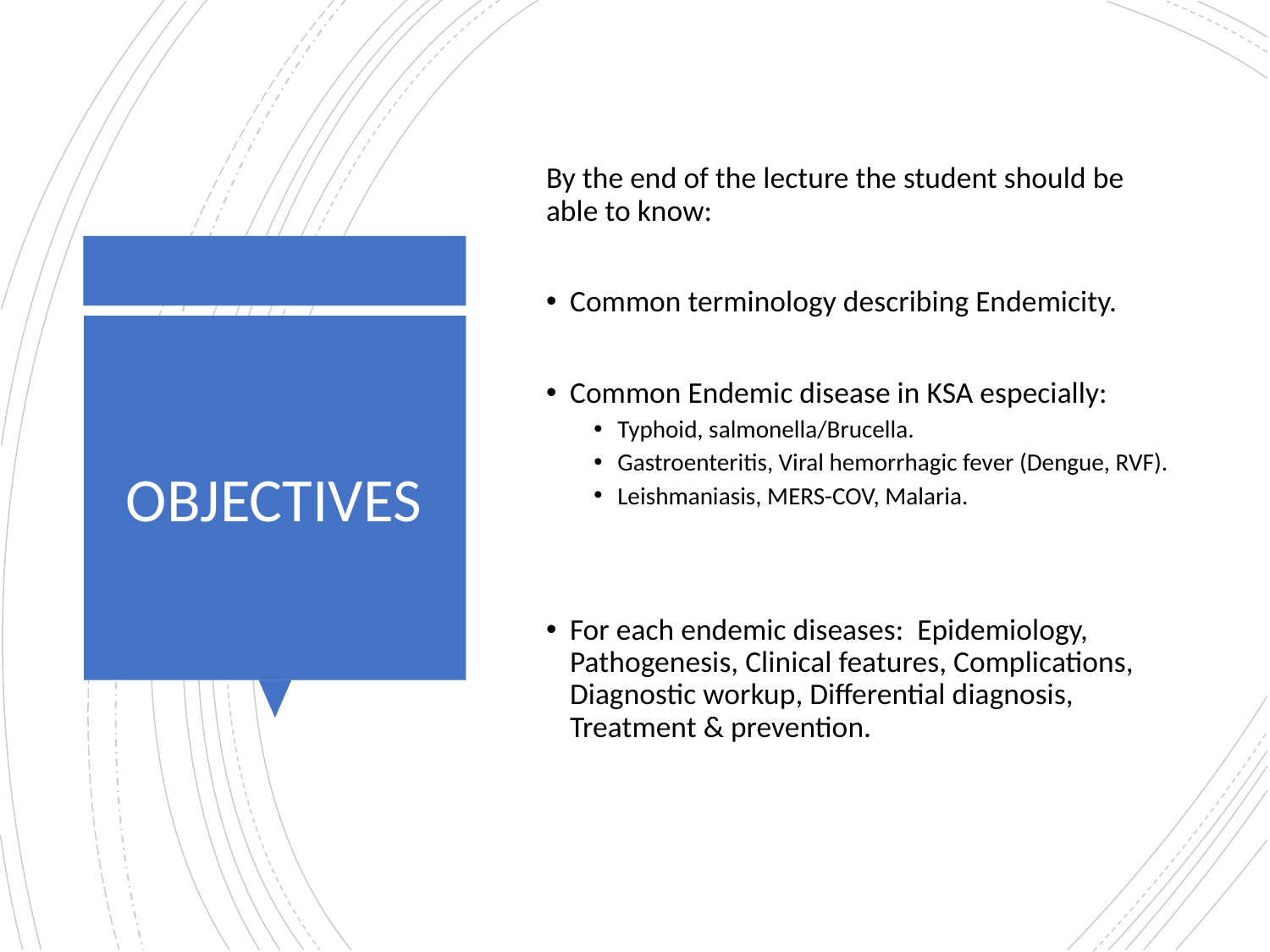

By the end of the lecture the student should be able to know:

Common terminology describing Endemicity.

Common Endemic disease in KSA especially:
Typhoid, salmonella/Brucella.
Gastroenteritis, Viral hemorrhagic fever (Dengue, RVF).
Leishmaniasis, MERS-COV, Malaria.

For each endemic diseases:  Epidemiology, Pathogenesis, Clinical features, Complications, Diagnostic workup, Differential diagnosis, Treatment & prevention.

# OBJECTIVES